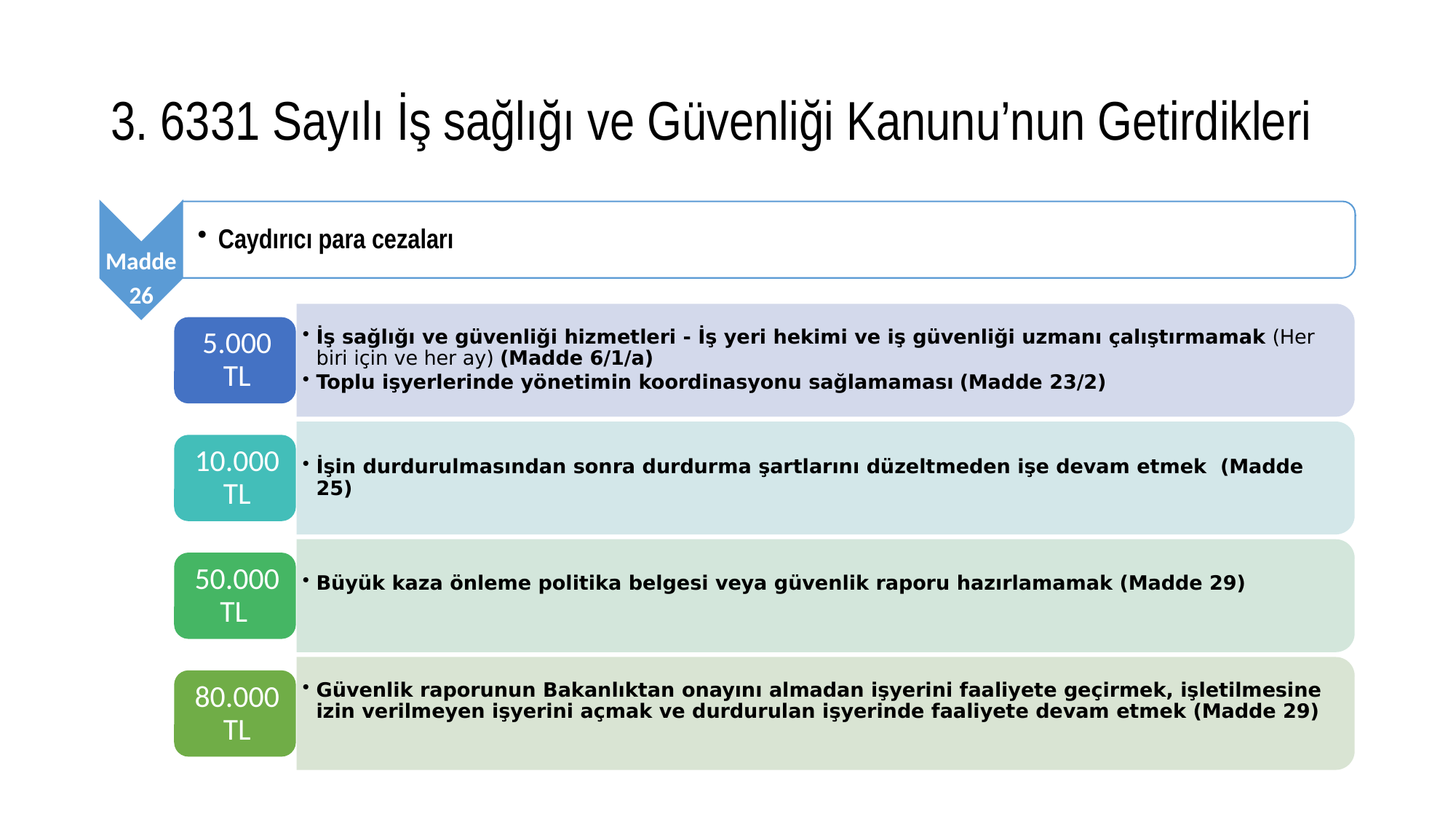

# 3. 6331 Sayılı İş sağlığı ve Güvenliği Kanunu’nun Getirdikleri

Madde
26
Caydırıcı para cezaları

İş sağlığı ve güvenliği hizmetleri - İş yeri hekimi ve iş güvenliği uzmanı çalıştırmamak (Her biri için ve her ay) (Madde 6/1/a)
Toplu işyerlerinde yönetimin koordinasyonu sağlamaması (Madde 23/2)
5.000 TL
İşin durdurulmasından sonra durdurma şartlarını düzeltmeden işe devam etmek  (Madde 25)
10.000 TL
Büyük kaza önleme politika belgesi veya güvenlik raporu hazırlamamak (Madde 29)

50.000 TL
Güvenlik raporunun Bakanlıktan onayını almadan işyerini faaliyete geçirmek, işletilmesine izin verilmeyen işyerini açmak ve durdurulan işyerinde faaliyete devam etmek (Madde 29)

80.000 TL